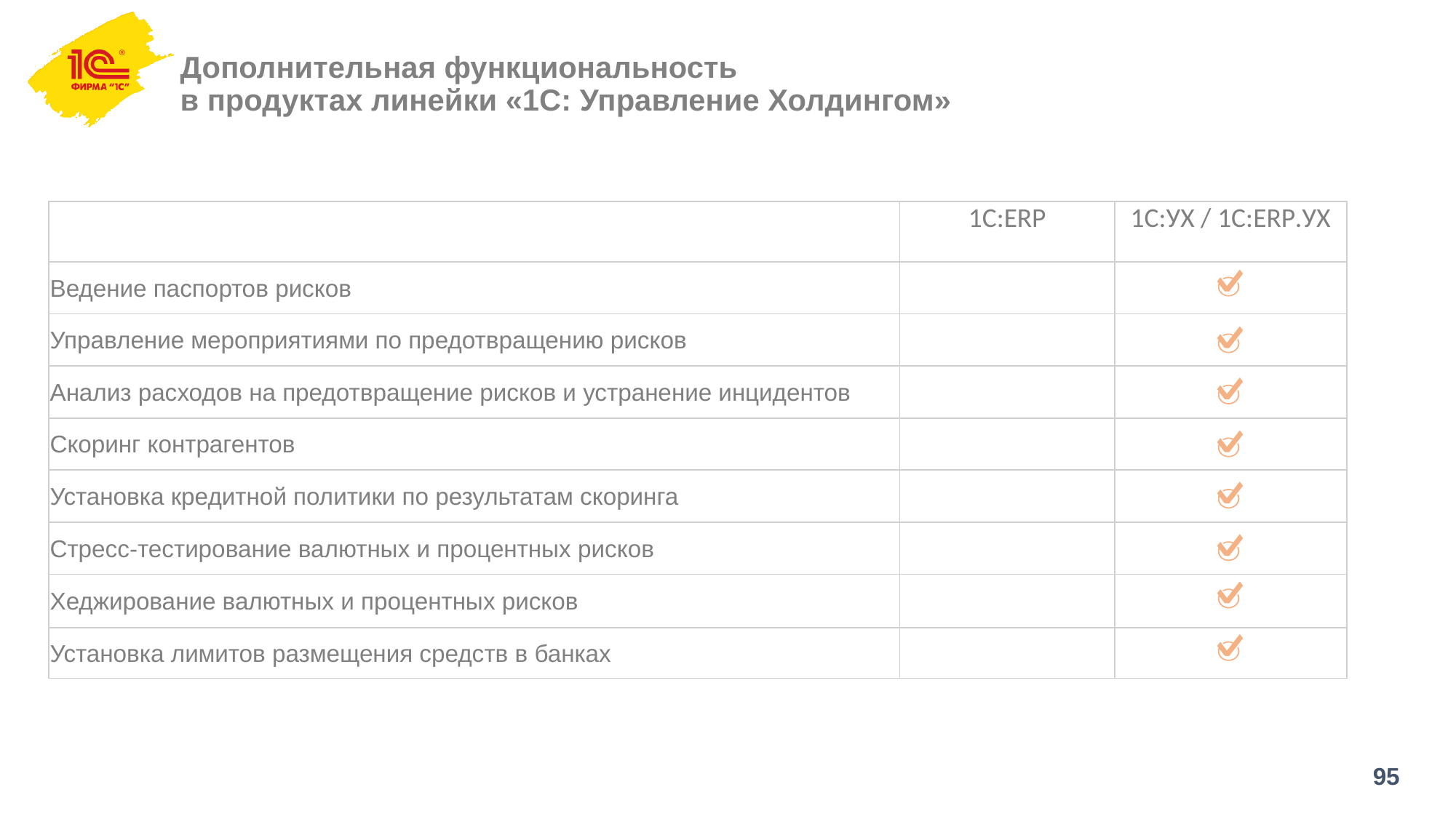

# Дополнительная функциональность в продуктах линейки «1С: Управление Холдингом»
|  | 1С:ERP | 1С:УХ / 1С:ERP.УХ |
| --- | --- | --- |
| Ведение паспортов рисков |  |  |
| Управление мероприятиями по предотвращению рисков |  |  |
| Анализ расходов на предотвращение рисков и устранение инцидентов |  |  |
| Скоринг контрагентов |  |  |
| Установка кредитной политики по результатам скоринга |  |  |
| Стресс-тестирование валютных и процентных рисков |  |  |
| Хеджирование валютных и процентных рисков |  |  |
| Установка лимитов размещения средств в банках |  |  |